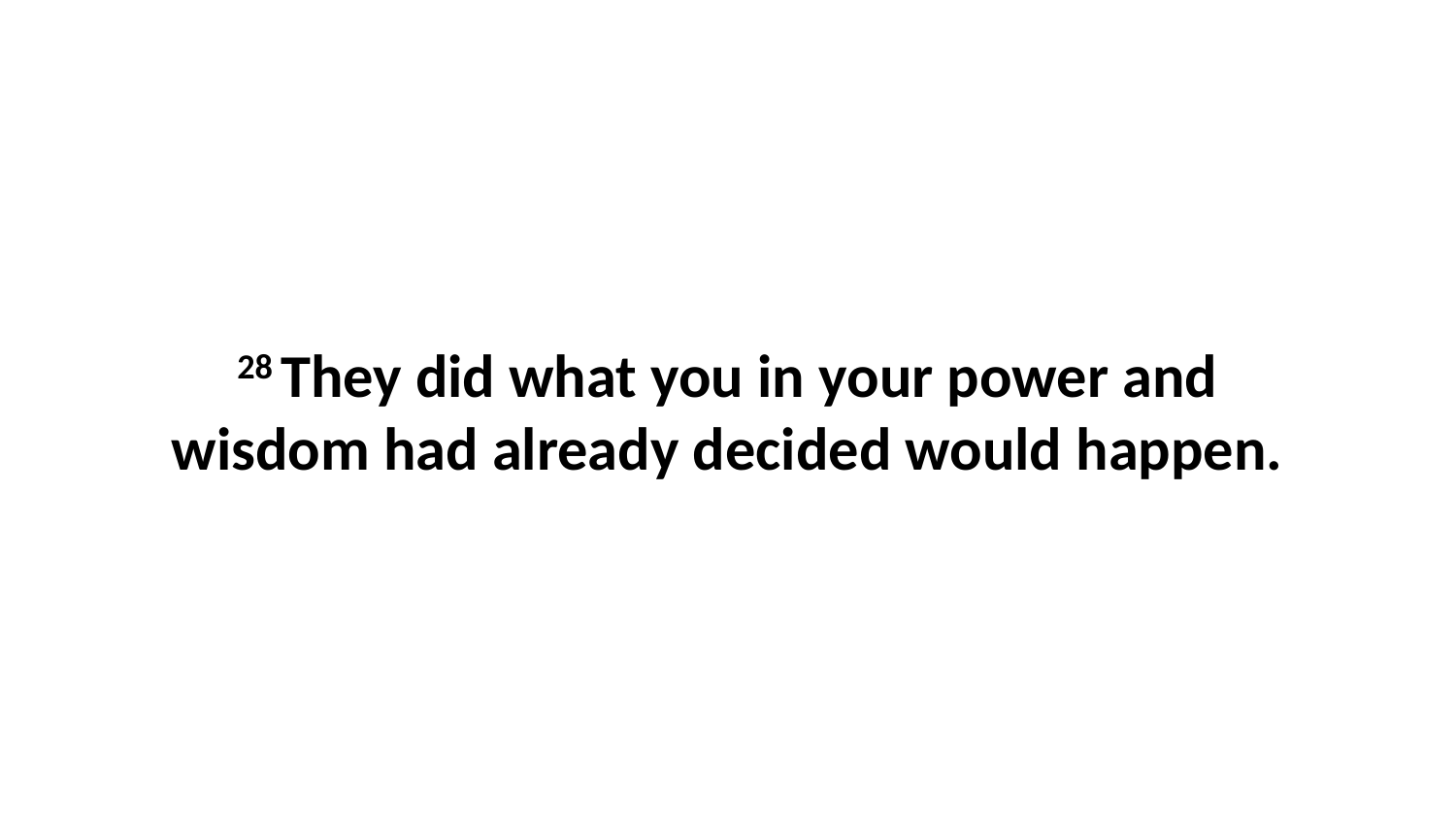

28 They did what you in your power and wisdom had already decided would happen.